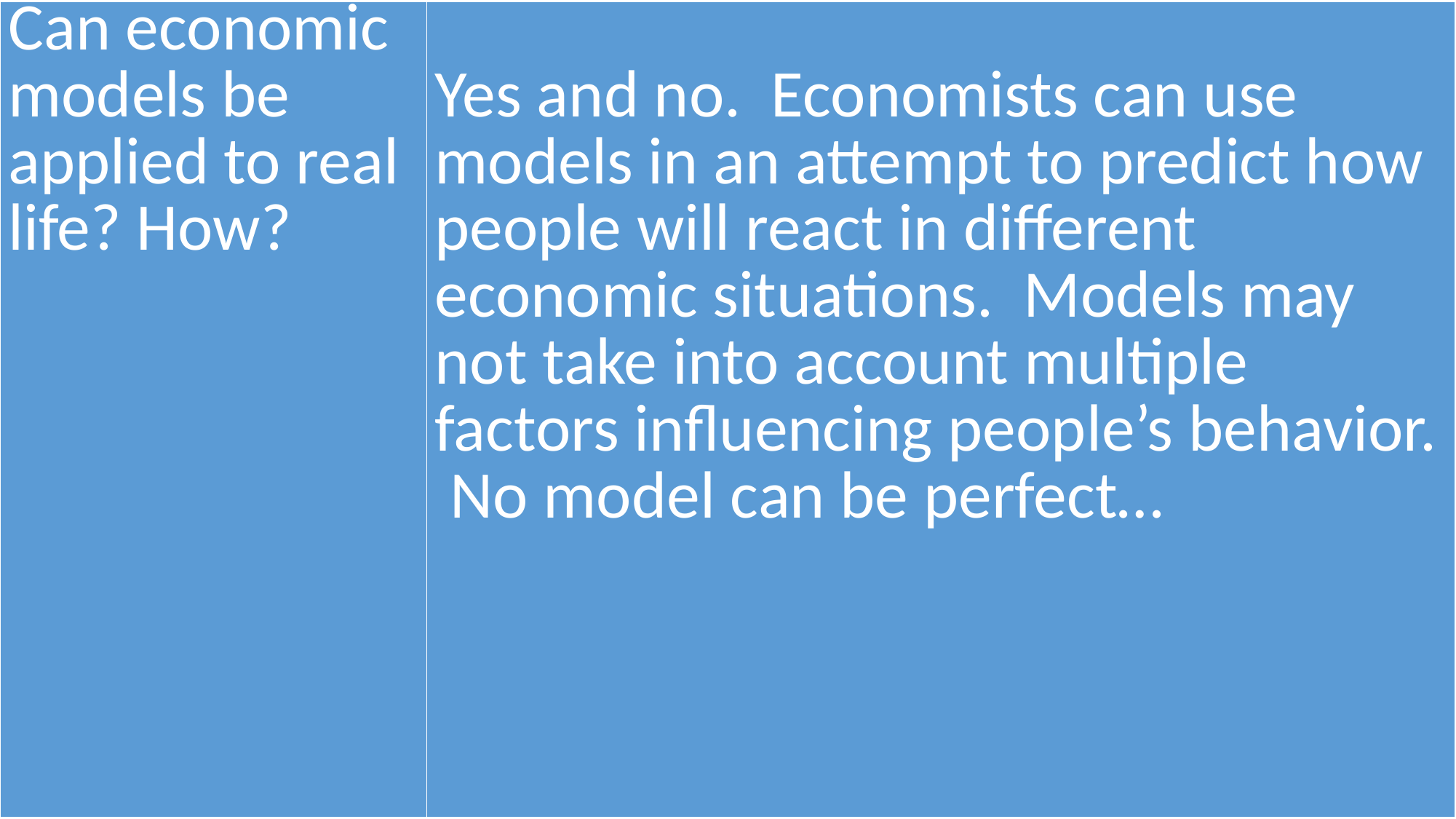

| Can economic models be applied to real life? How? | Yes and no. Economists can use models in an attempt to predict how people will react in different economic situations. Models may not take into account multiple factors influencing people’s behavior. No model can be perfect… |
| --- | --- |